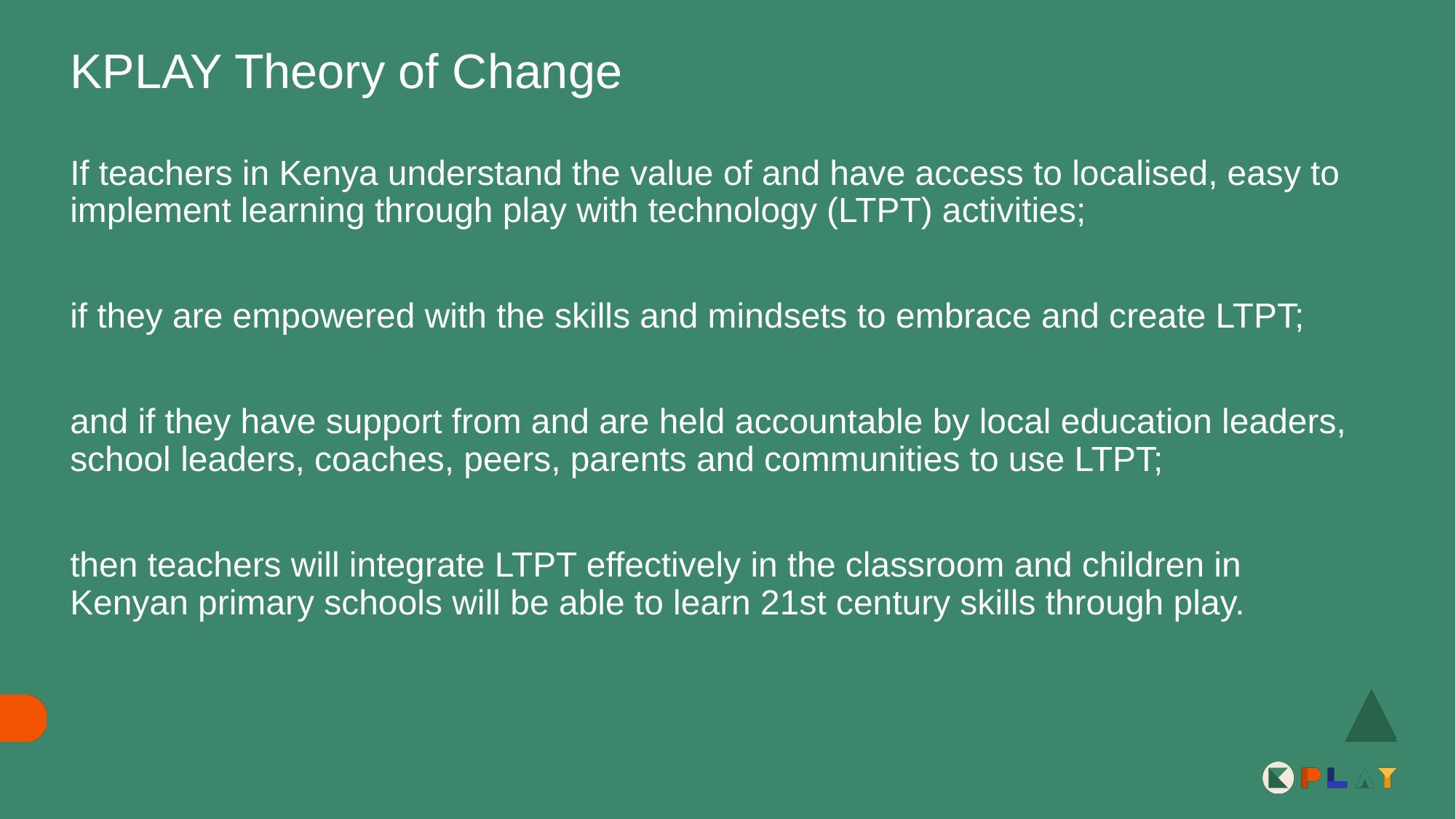

# KPLAY Theory of Change
If teachers in Kenya understand the value of and have access to localised, easy to implement learning through play with technology (LTPT) activities;

if they are empowered with the skills and mindsets to embrace and create LTPT;

and if they have support from and are held accountable by local education leaders, school leaders, coaches, peers, parents and communities to use LTPT;

then teachers will integrate LTPT effectively in the classroom and children in Kenyan primary schools will be able to learn 21st century skills through play.